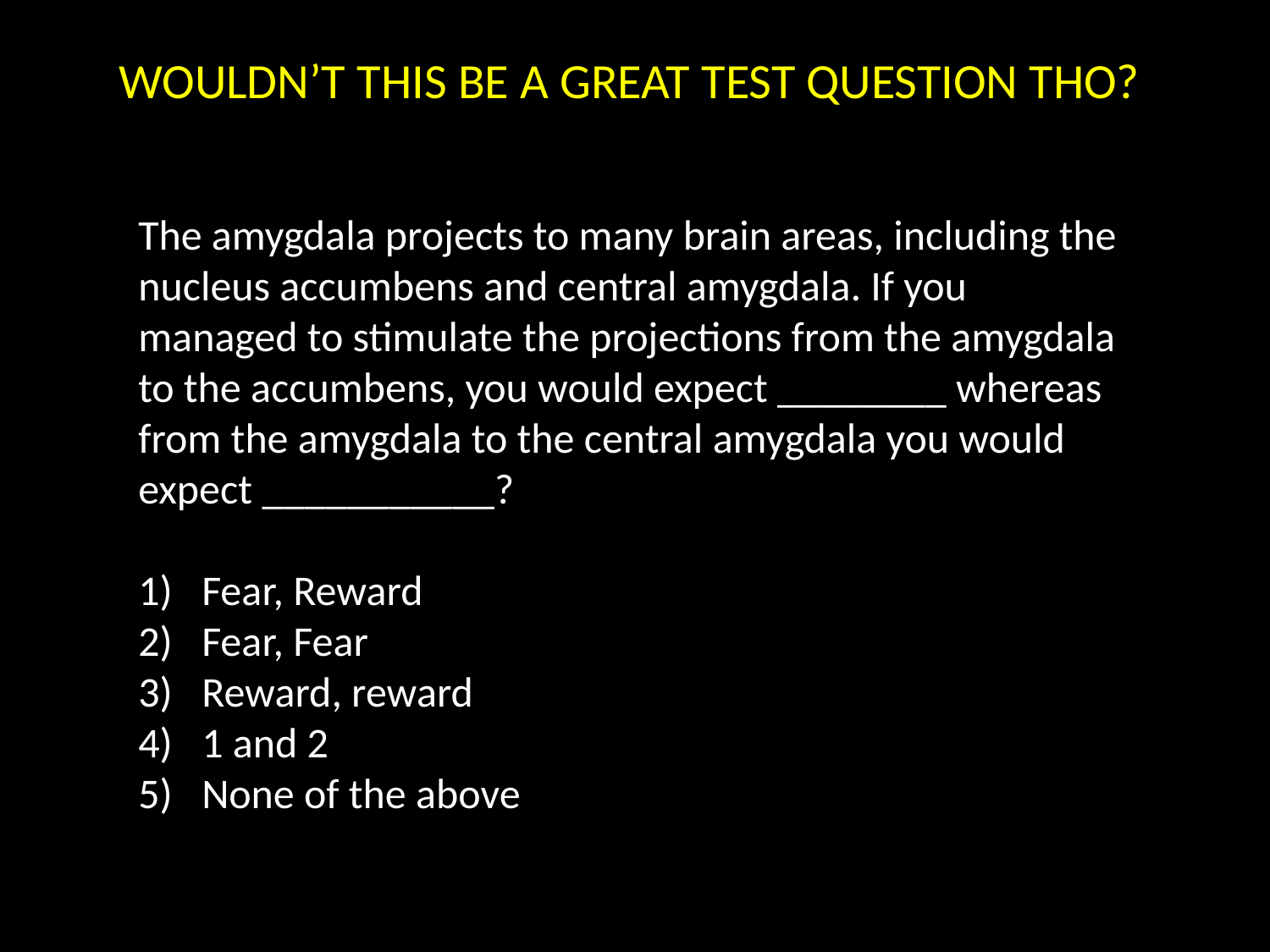

# WOULDN’T THIS BE A GREAT TEST QUESTION THO?
The amygdala projects to many brain areas, including the nucleus accumbens and central amygdala. If you managed to stimulate the projections from the amygdala to the accumbens, you would expect ________ whereas from the amygdala to the central amygdala you would expect ___________?

Fear, Reward
Fear, Fear
Reward, reward
1 and 2
None of the above